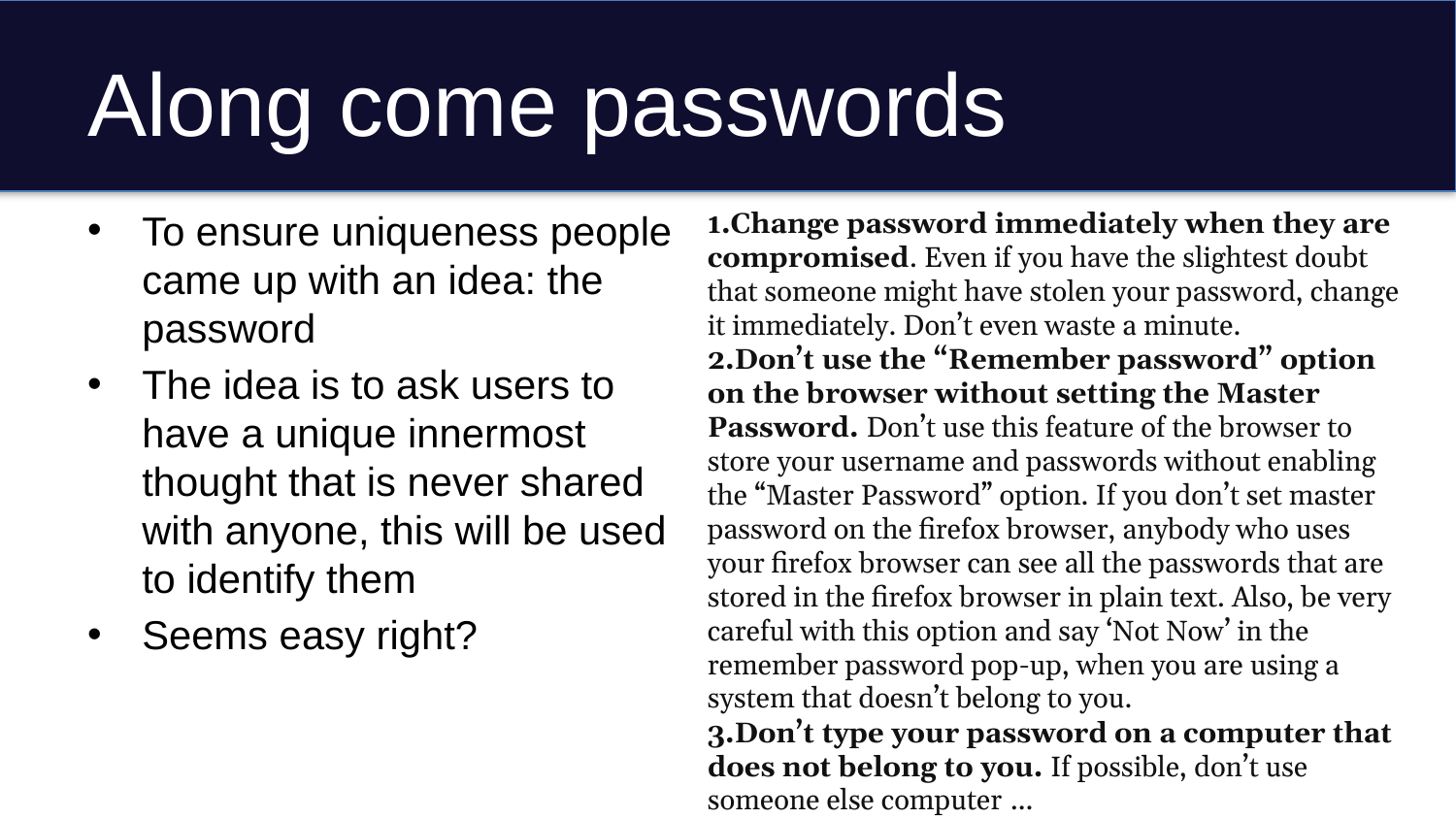

# Along come passwords
To ensure uniqueness people came up with an idea: the password
The idea is to ask users to have a unique innermost thought that is never shared with anyone, this will be used to identify them
Seems easy right?
Change password immediately when they are compromised. Even if you have the slightest doubt that someone might have stolen your password, change it immediately. Don’t even waste a minute.
Don’t use the “Remember password” option on the browser without setting the Master Password. Don’t use this feature of the browser to store your username and passwords without enabling the “Master Password” option. If you don’t set master password on the firefox browser, anybody who uses your firefox browser can see all the passwords that are stored in the firefox browser in plain text. Also, be very careful with this option and say ‘Not Now’ in the remember password pop-up, when you are using a system that doesn’t belong to you.
Don’t type your password on a computer that does not belong to you. If possible, don’t use someone else computer …